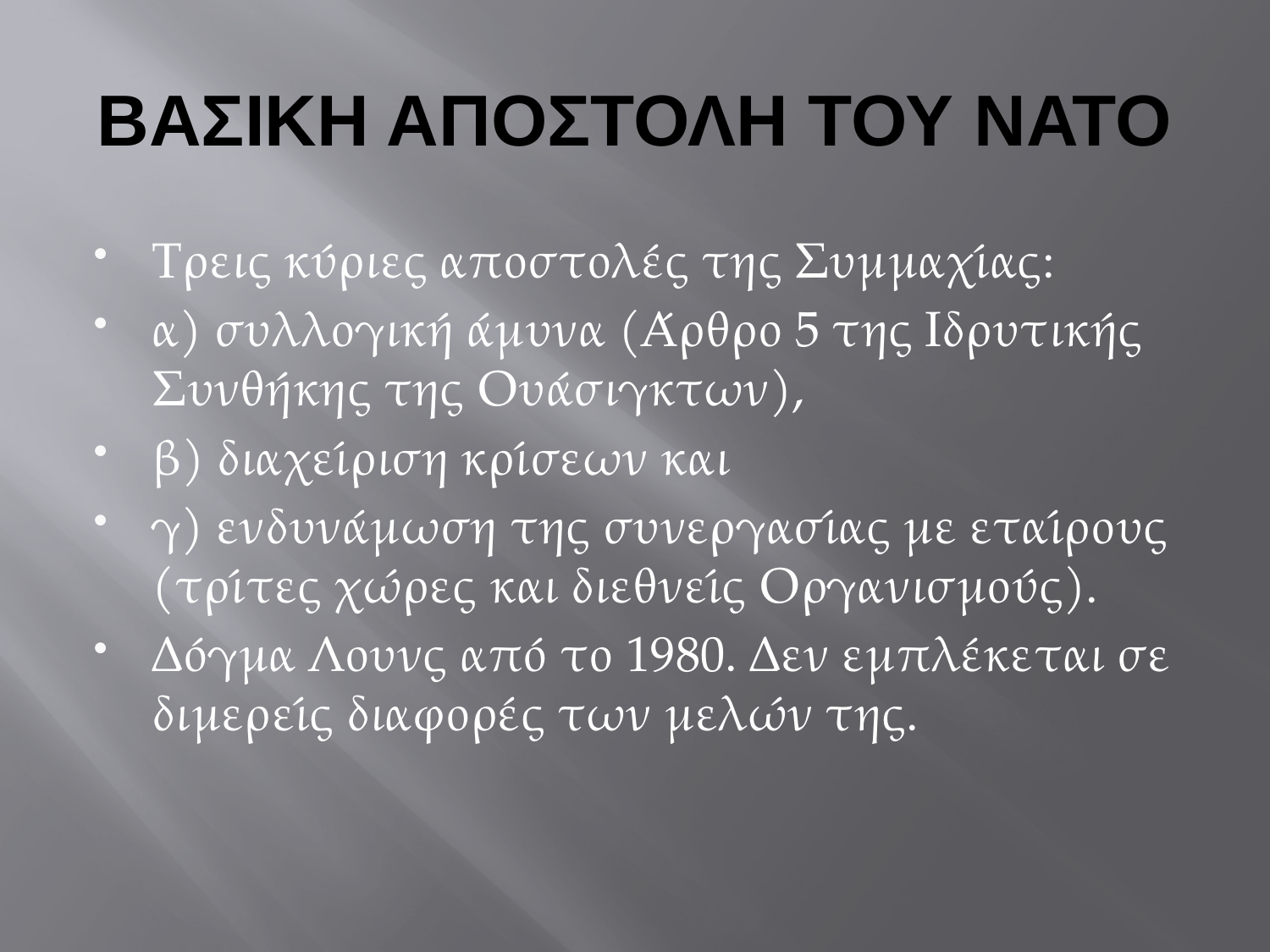

# ΒΑΣΙΚΗ ΑΠΟΣΤΟΛΗ ΤΟΥ ΝΑΤΟ
Τρεις κύριες αποστολές της Συμμαχίας:
α) συλλογική άμυνα (Άρθρο 5 της Ιδρυτικής Συνθήκης της Ουάσιγκτων),
β) διαχείριση κρίσεων και
γ) ενδυνάμωση της συνεργασίας με εταίρους  (τρίτες χώρες και διεθνείς Οργανισμούς).
Δόγμα Λουνς από το 1980. Δεν εμπλέκεται σε διμερείς διαφορές των μελών της.